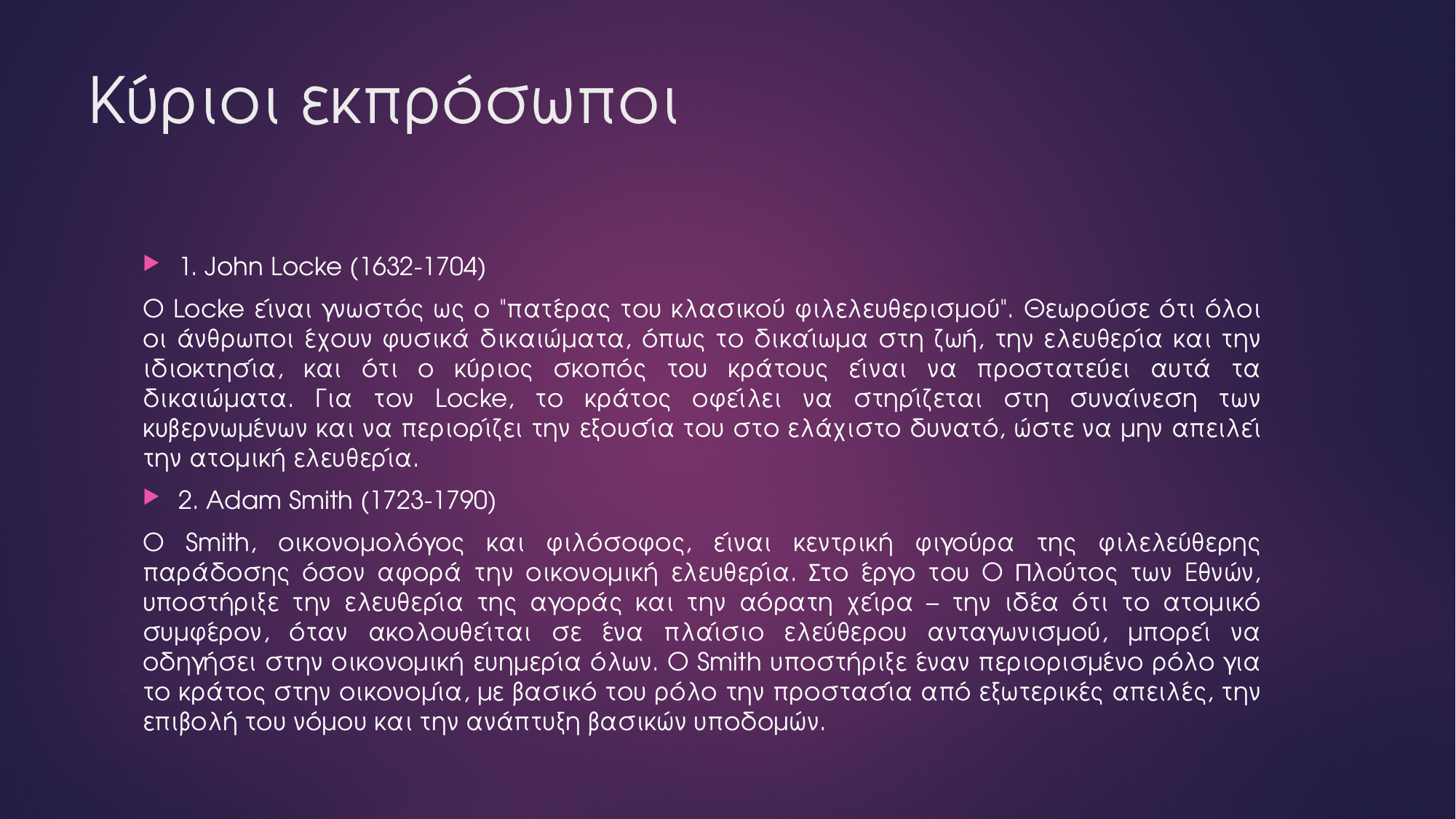

# Κύριοι εκπρόσωποι
1. John Locke (1632-1704)
Ο Locke είναι γνωστός ως ο "πατέρας του κλασικού φιλελευθερισμού". Θεωρούσε ότι όλοι οι άνθρωποι έχουν φυσικά δικαιώματα, όπως το δικαίωμα στη ζωή, την ελευθερία και την ιδιοκτησία, και ότι ο κύριος σκοπός του κράτους είναι να προστατεύει αυτά τα δικαιώματα. Για τον Locke, το κράτος οφείλει να στηρίζεται στη συναίνεση των κυβερνωμένων και να περιορίζει την εξουσία του στο ελάχιστο δυνατό, ώστε να μην απειλεί την ατομική ελευθερία.
2. Adam Smith (1723-1790)
Ο Smith, οικονομολόγος και φιλόσοφος, είναι κεντρική φιγούρα της φιλελεύθερης παράδοσης όσον αφορά την οικονομική ελευθερία. Στο έργο του Ο Πλούτος των Εθνών, υποστήριξε την ελευθερία της αγοράς και την αόρατη χείρα – την ιδέα ότι το ατομικό συμφέρον, όταν ακολουθείται σε ένα πλαίσιο ελεύθερου ανταγωνισμού, μπορεί να οδηγήσει στην οικονομική ευημερία όλων. Ο Smith υποστήριξε έναν περιορισμένο ρόλο για το κράτος στην οικονομία, με βασικό του ρόλο την προστασία από εξωτερικές απειλές, την επιβολή του νόμου και την ανάπτυξη βασικών υποδομών.